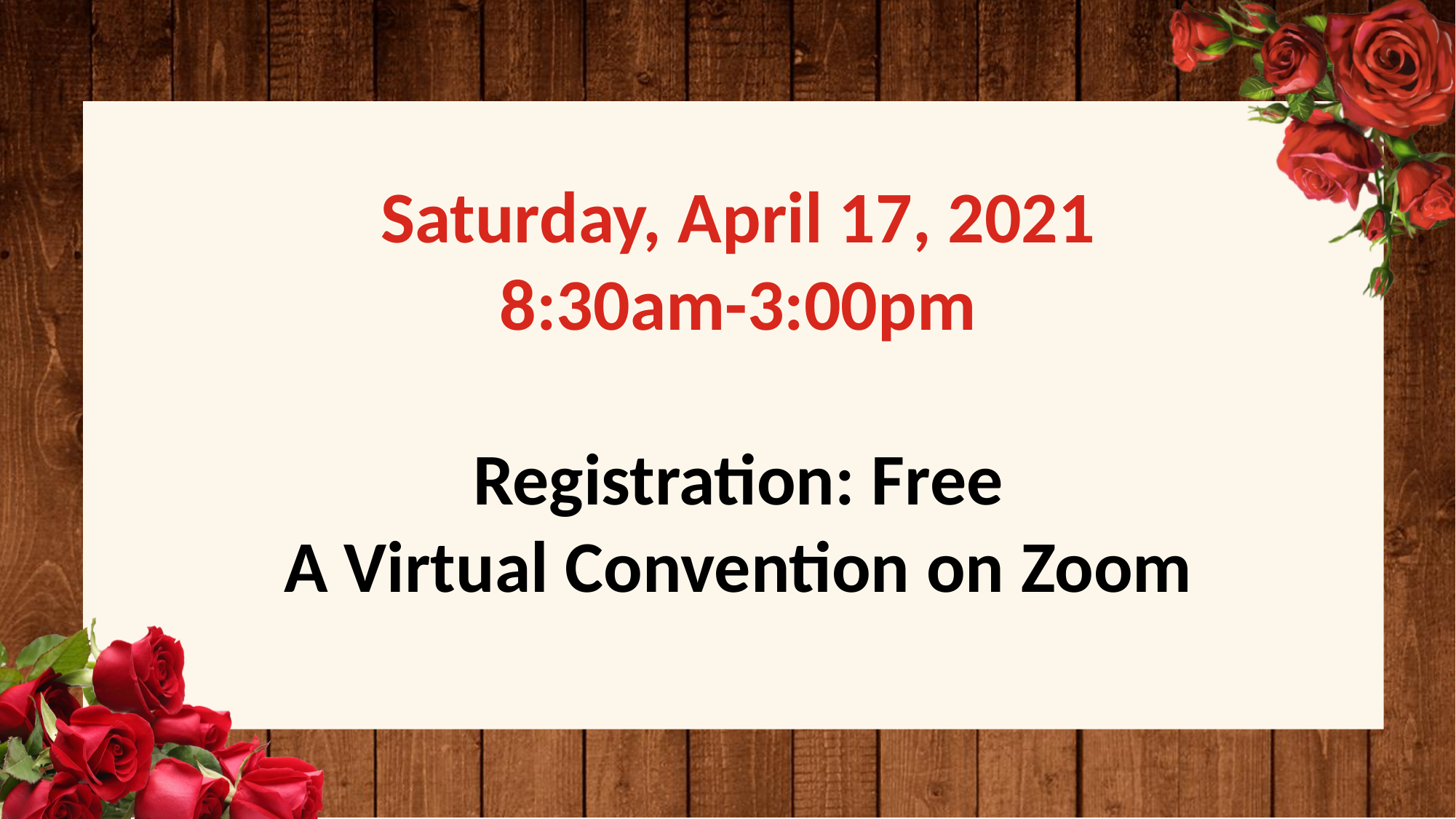

Saturday, April 17, 2021
8:30am-3:00pm

Registration: Free
A Virtual Convention on Zoom